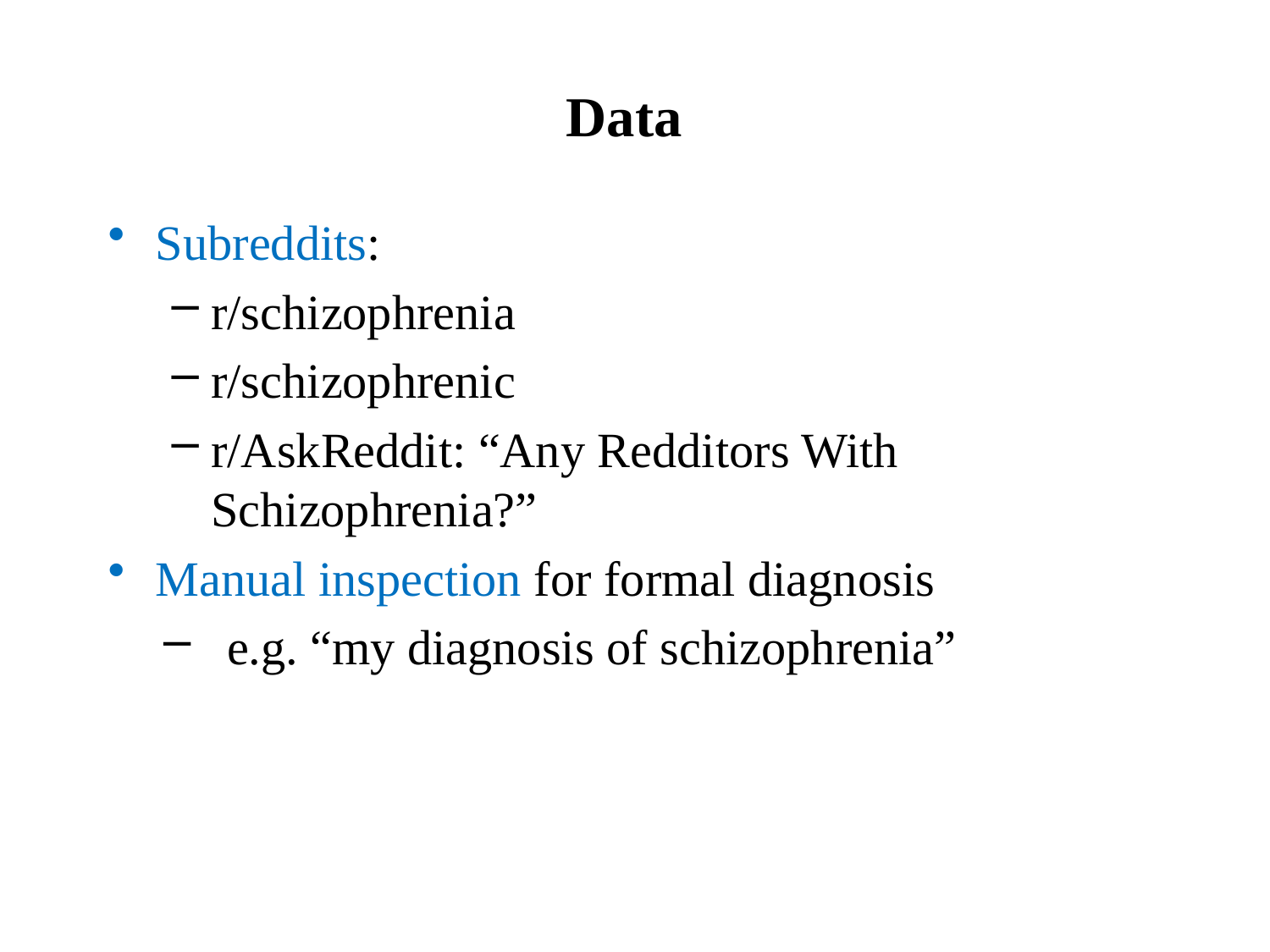

# Data
Subreddits:
r/schizophrenia
r/schizophrenic
r/AskReddit: “Any Redditors With Schizophrenia?”
Manual inspection for formal diagnosis
e.g. “my diagnosis of schizophrenia”